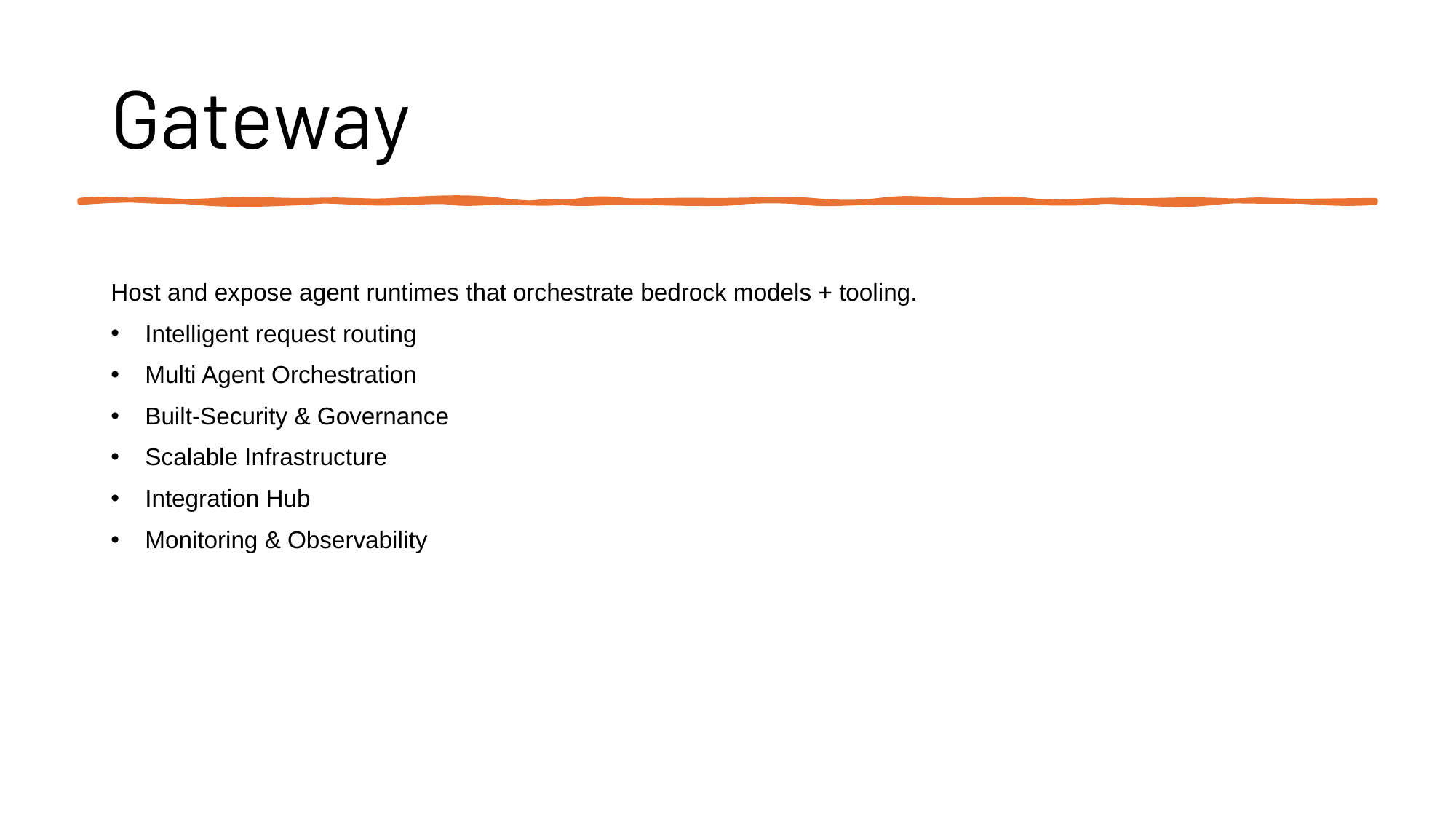

# Gateway

Host and expose agent runtimes that orchestrate bedrock models + tooling.
Intelligent request routing
Multi Agent Orchestration
Built-Security & Governance
Scalable Infrastructure
Integration Hub
Monitoring & Observability